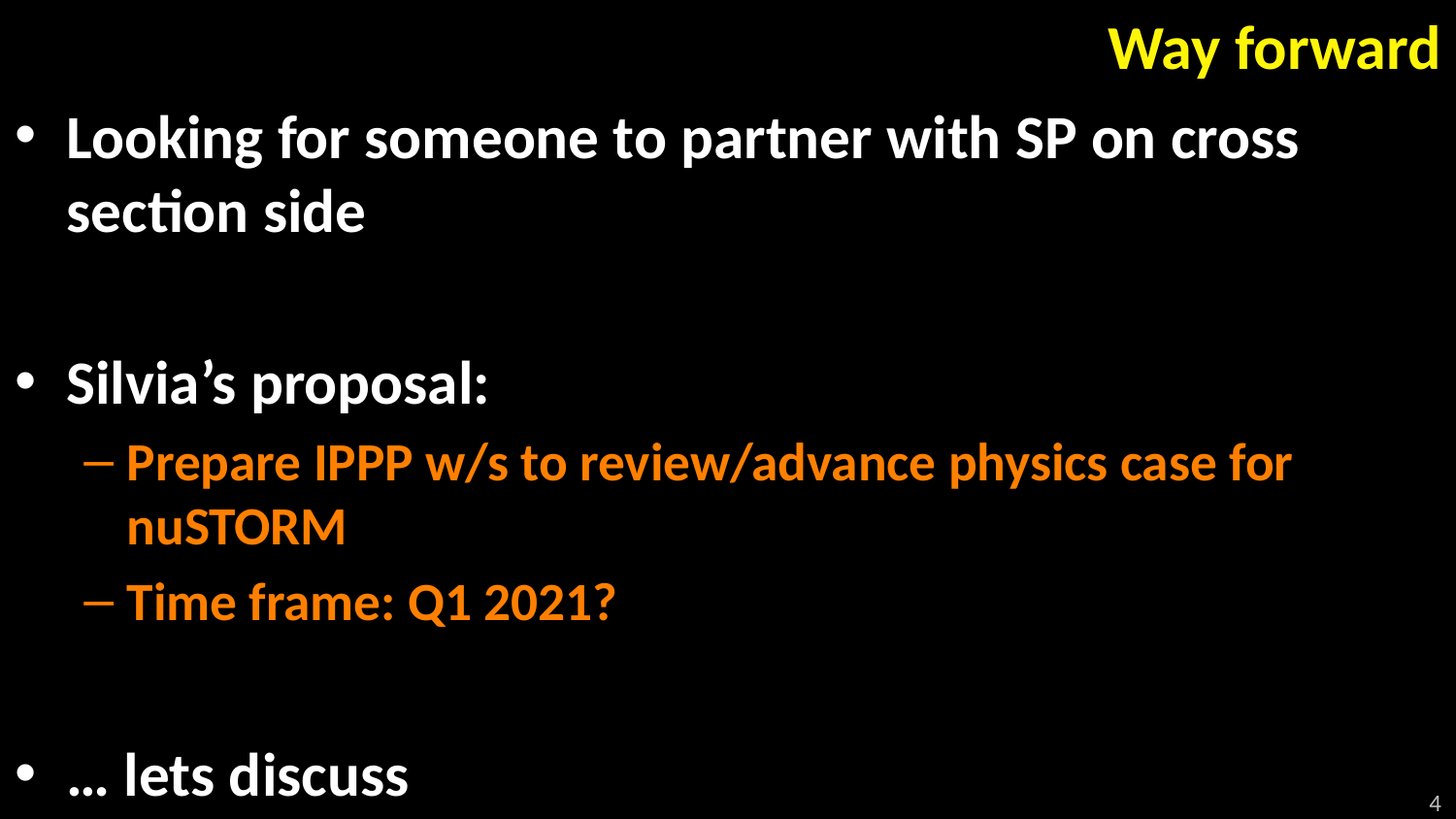

# Way forward
Looking for someone to partner with SP on cross section side

Silvia’s proposal:
Prepare IPPP w/s to review/advance physics case for nuSTORM
Time frame: Q1 2021?

… lets discuss
4